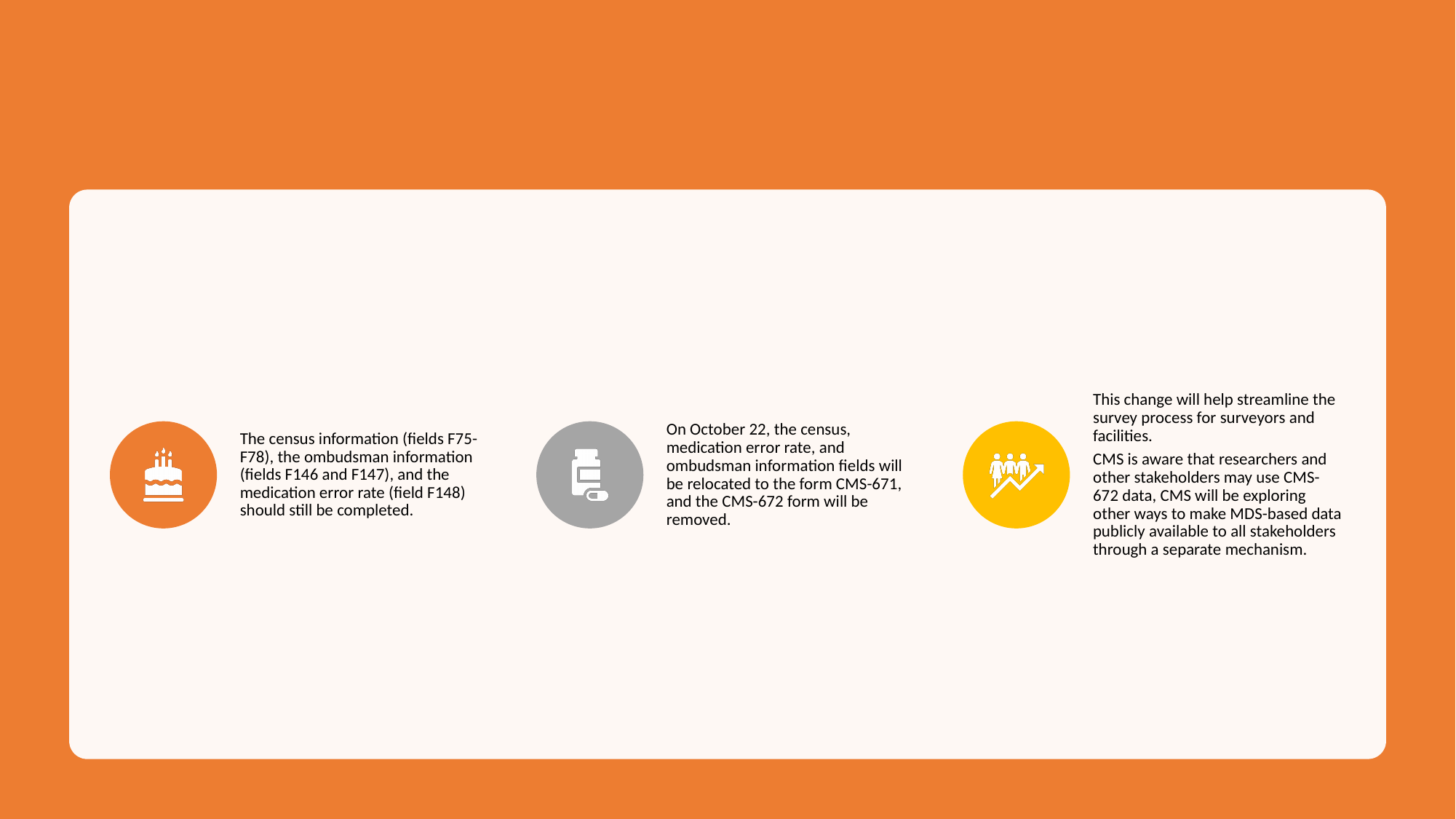

The census information (fields F75-F78), the ombudsman information (fields F146 and F147), and the medication error rate (field F148) should still be completed.
On October 22, the census, medication error rate, and ombudsman information fields will be relocated to the form CMS-671, and the CMS-672 form will be removed.
This change will help streamline the survey process for surveyors and facilities.
CMS is aware that researchers and other stakeholders may use CMS-672 data, CMS will be exploring other ways to make MDS-based data publicly available to all stakeholders through a separate mechanism.